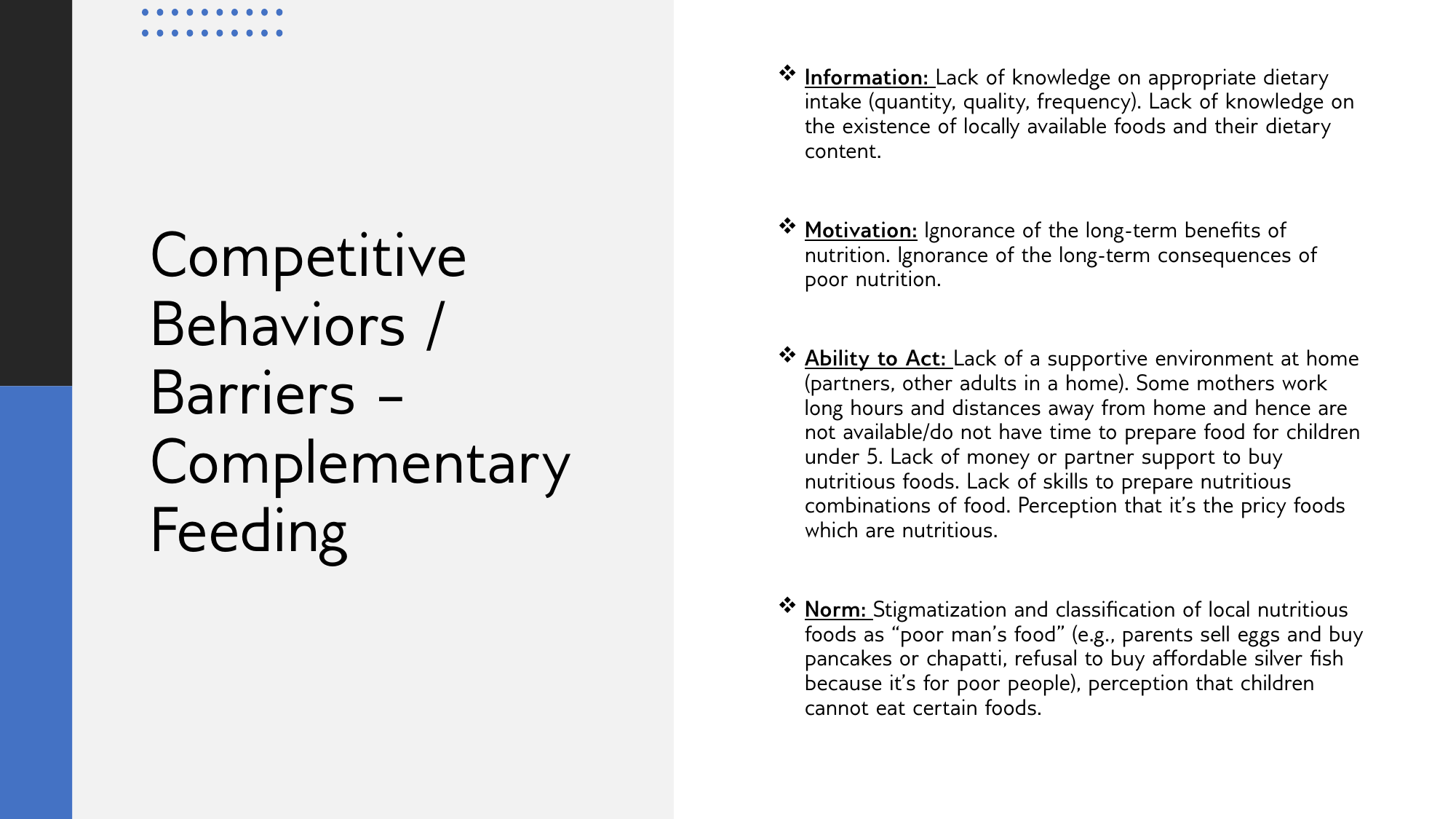

Information: Lack of knowledge on appropriate dietary intake (quantity, quality, frequency). Lack of knowledge on the existence of locally available foods and their dietary content.

Motivation: Ignorance of the long-term benefits of nutrition. Ignorance of the long-term consequences of poor nutrition.

Ability to Act: Lack of a supportive environment at home (partners, other adults in a home). Some mothers work long hours and distances away from home and hence are not available/do not have time to prepare food for children under 5. Lack of money or partner support to buy nutritious foods. Lack of skills to prepare nutritious combinations of food. Perception that it’s the pricy foods which are nutritious.

Norm: Stigmatization and classification of local nutritious foods as “poor man’s food” (e.g., parents sell eggs and buy pancakes or chapatti, refusal to buy affordable silver fish because it’s for poor people), perception that children cannot eat certain foods.

# Competitive Behaviors / Barriers – Complementary Feeding